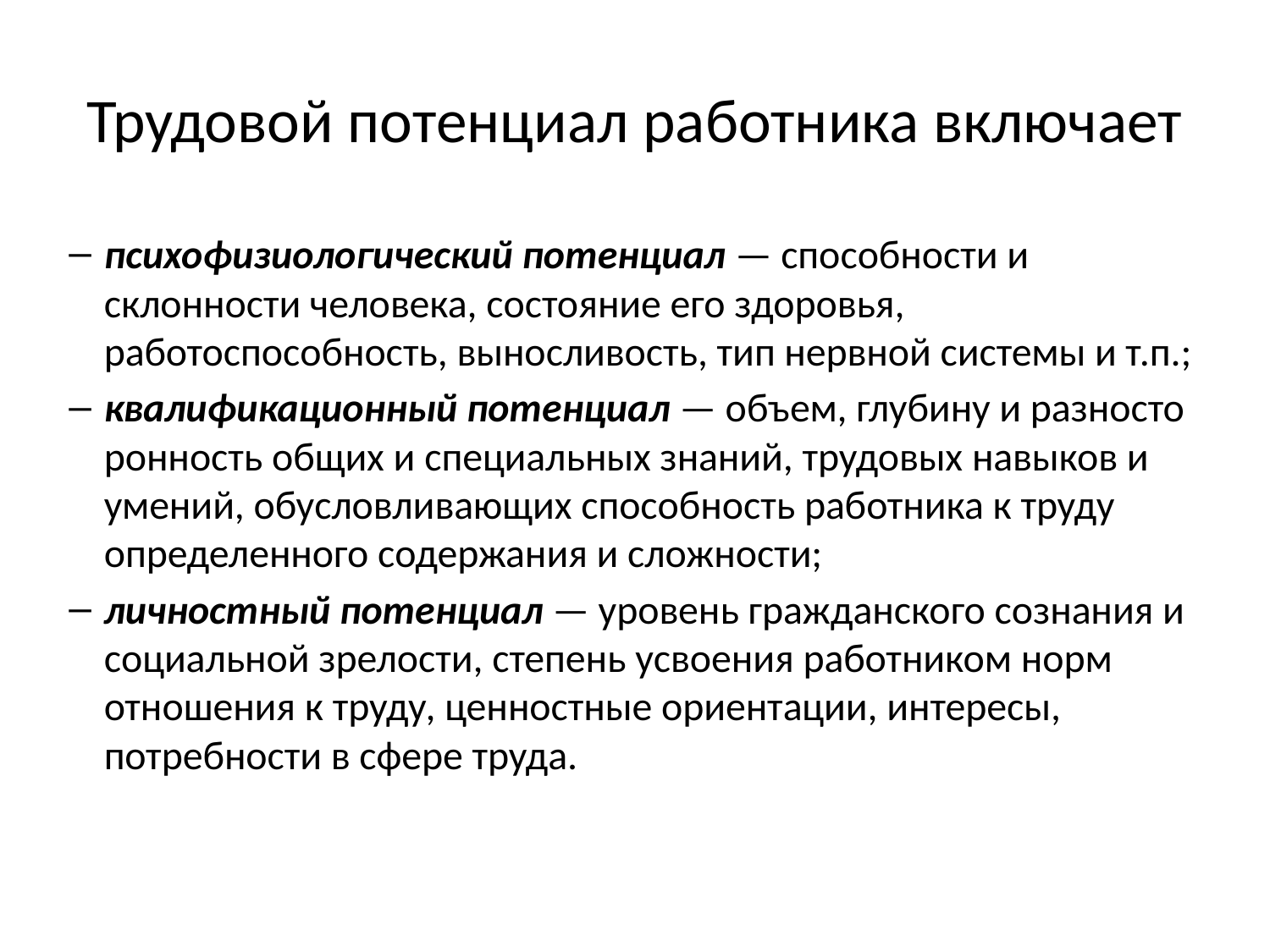

# Трудовой потенциал работника включает
психофизиологический потенциал — способности и склонности человека, состояние его здоровья, работоспособность, выносливость, тип нервной системы и т.п.;
квалификационный потенциал — объем, глубину и разносто­ронность общих и специальных знаний, трудовых навыков и умений, обусловливающих способность работника к труду определенного со­держания и сложности;
личностный потенциал — уровень гражданского сознания и со­циальной зрелости, степень усвоения работником норм отношения к труду, ценностные ориентации, интересы, потребности в сфере труда.